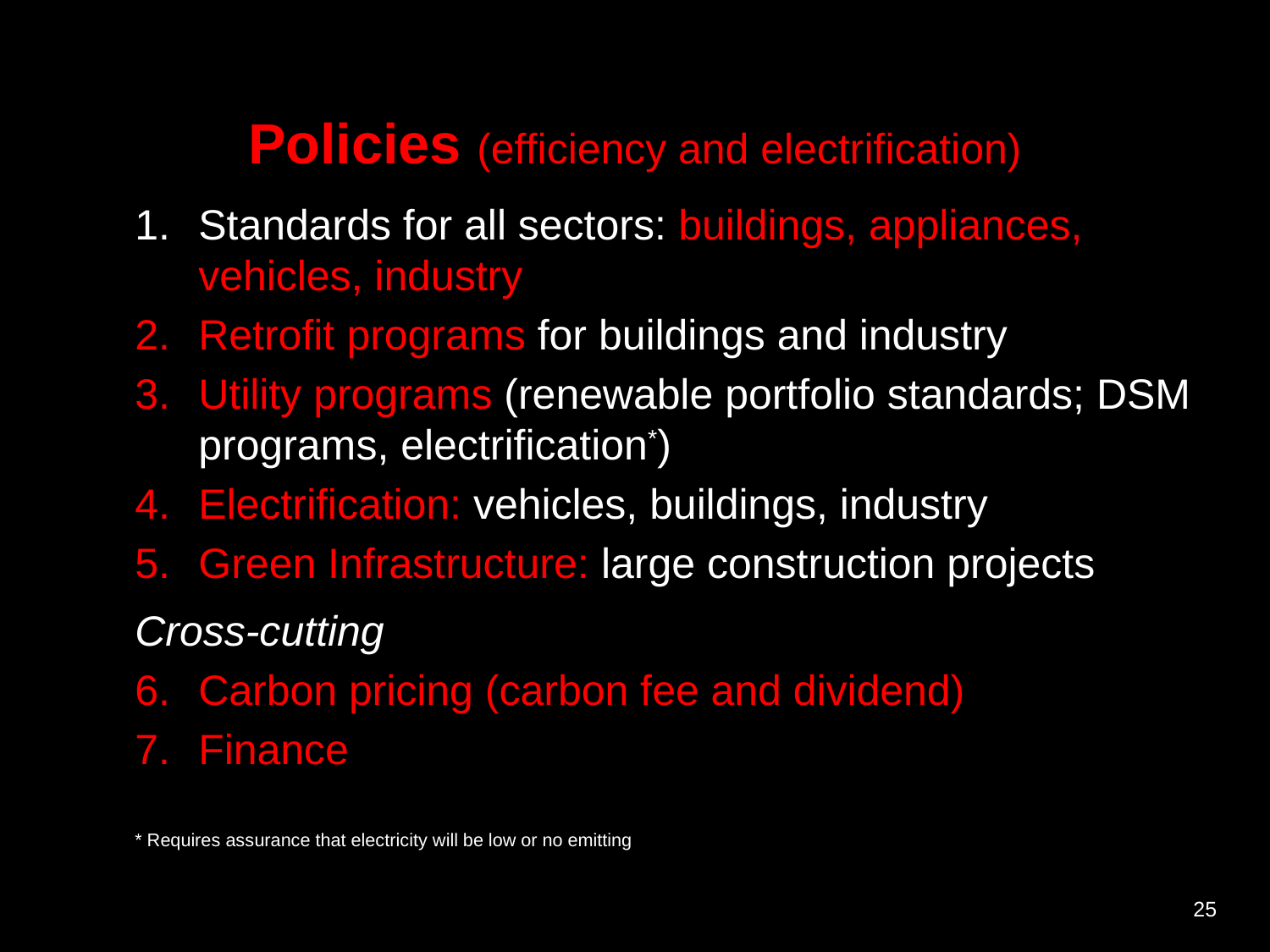

Policies (efficiency and electrification)
Standards for all sectors: buildings, appliances, vehicles, industry
Retrofit programs for buildings and industry
Utility programs (renewable portfolio standards; DSM programs, electrification*)
Electrification: vehicles, buildings, industry
Green Infrastructure: large construction projects
Cross-cutting
Carbon pricing (carbon fee and dividend)
Finance

* Requires assurance that electricity will be low or no emitting

25